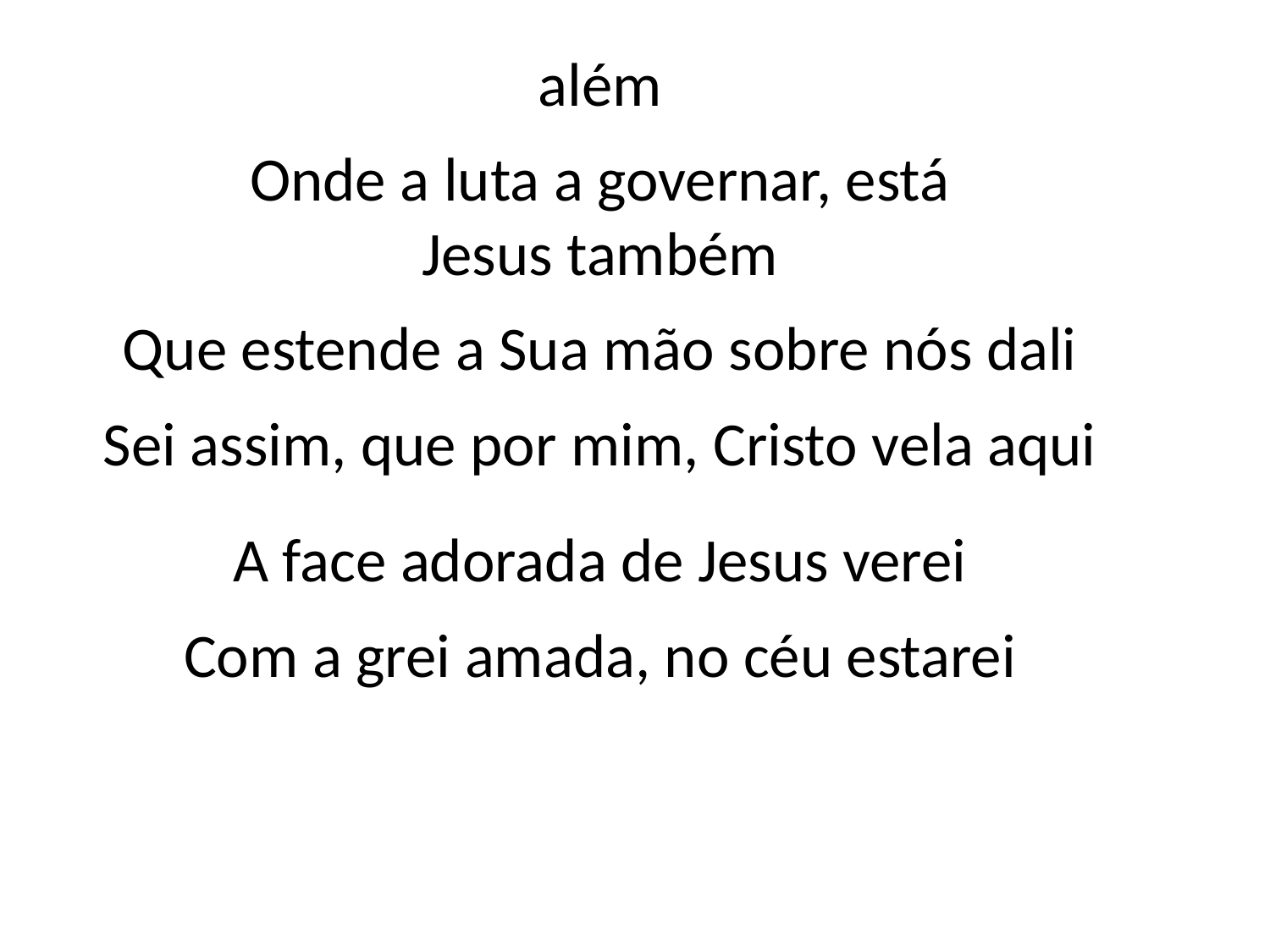

além

Onde a luta a governar, está
Jesus também

Que estende a Sua mão sobre nós dali

Sei assim, que por mim, Cristo vela aqui

A face adorada de Jesus verei

Com a grei amada, no céu estarei
#